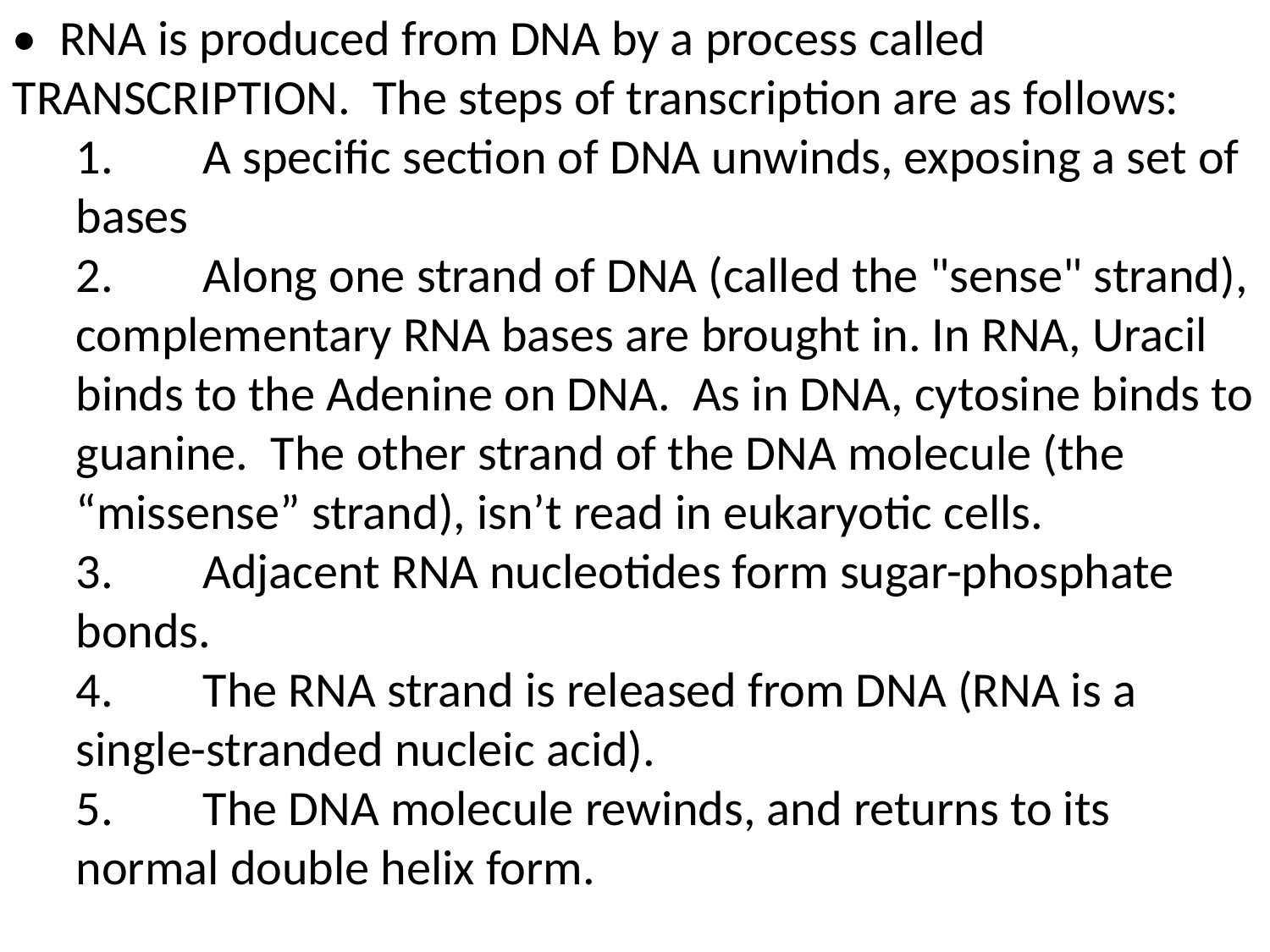

•  RNA is produced from DNA by a process called TRANSCRIPTION.  The steps of transcription are as follows:
1.	A specific section of DNA unwinds, exposing a set of bases
2.	Along one strand of DNA (called the "sense" strand), complementary RNA bases are brought in. In RNA, Uracil binds to the Adenine on DNA.  As in DNA, cytosine binds to guanine.  The other strand of the DNA molecule (the “missense” strand), isn’t read in eukaryotic cells.
3.	Adjacent RNA nucleotides form sugar-phosphate bonds.
4.	The RNA strand is released from DNA (RNA is a single-stranded nucleic acid).
5.	The DNA molecule rewinds, and returns to its normal double helix form.